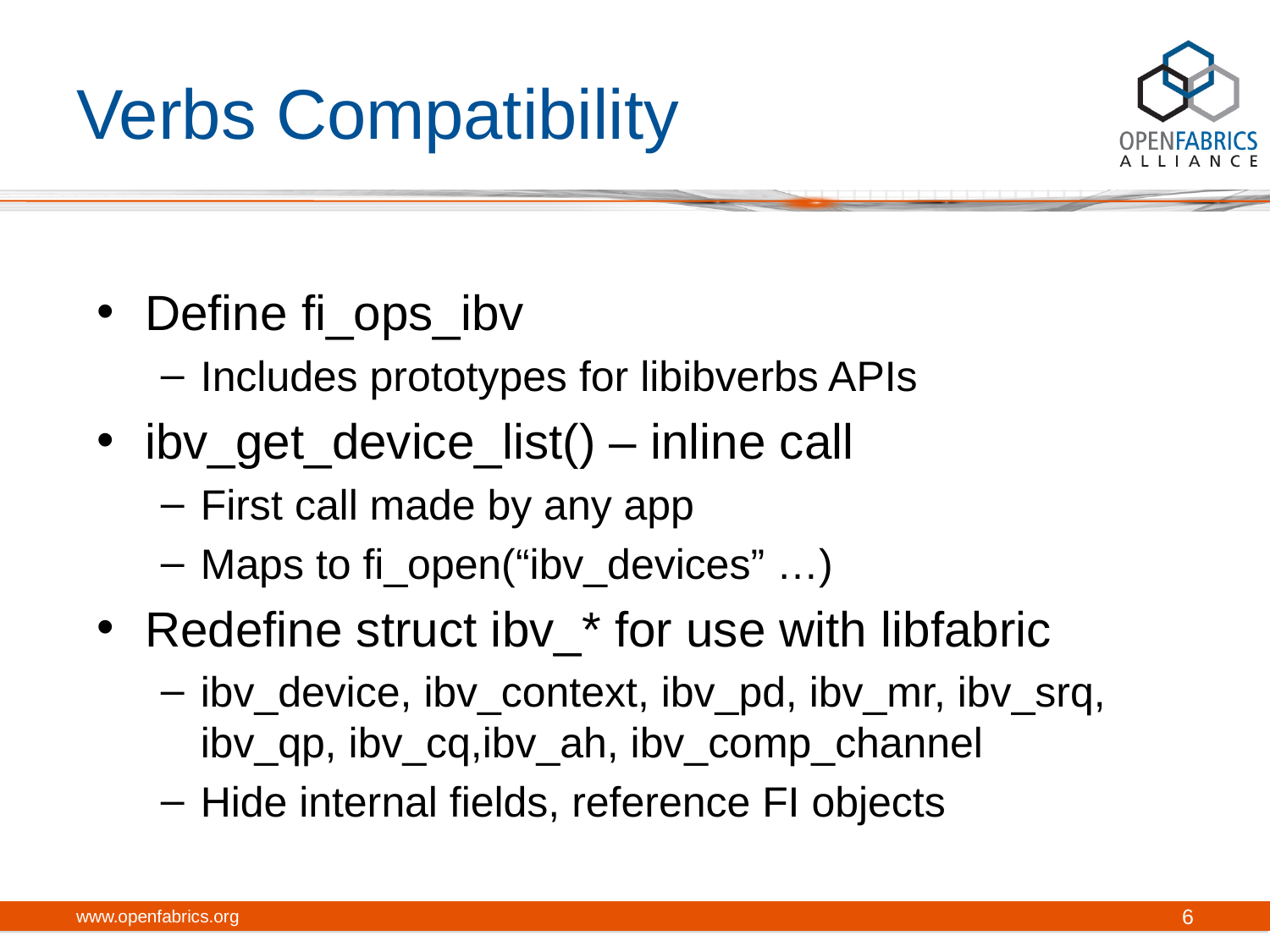

# Verbs Compatibility
Define fi_ops_ibv
Includes prototypes for libibverbs APIs
ibv_get_device_list() – inline call
First call made by any app
Maps to fi_open(“ibv_devices” …)
Redefine struct ibv_* for use with libfabric
ibv_device, ibv_context, ibv_pd, ibv_mr, ibv_srq, ibv_qp, ibv_cq,ibv_ah, ibv_comp_channel
Hide internal fields, reference FI objects
www.openfabrics.org
6